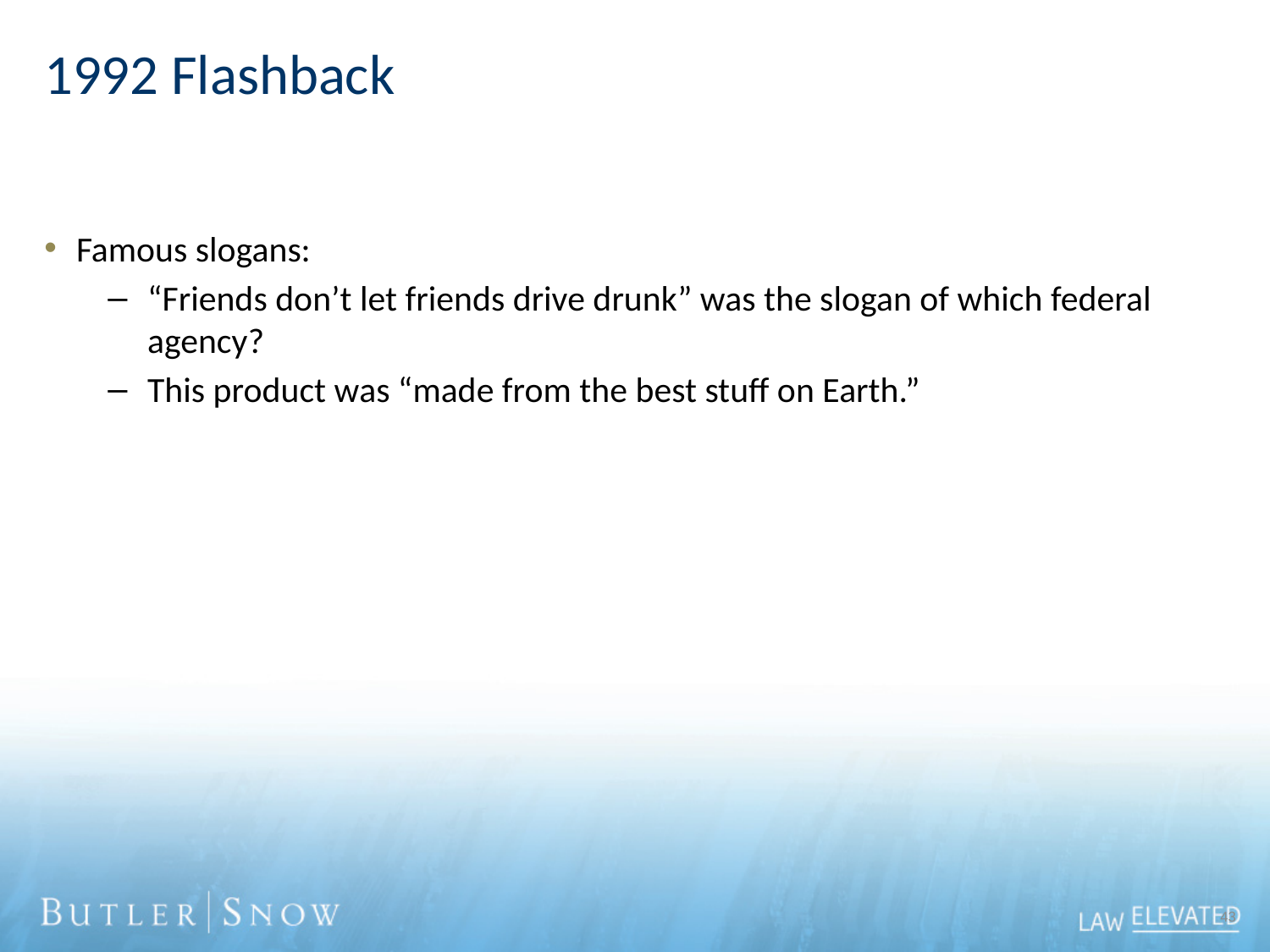

# 1992 Flashback
Famous slogans:
“Friends don’t let friends drive drunk” was the slogan of which federal agency?
This product was “made from the best stuff on Earth.”
43